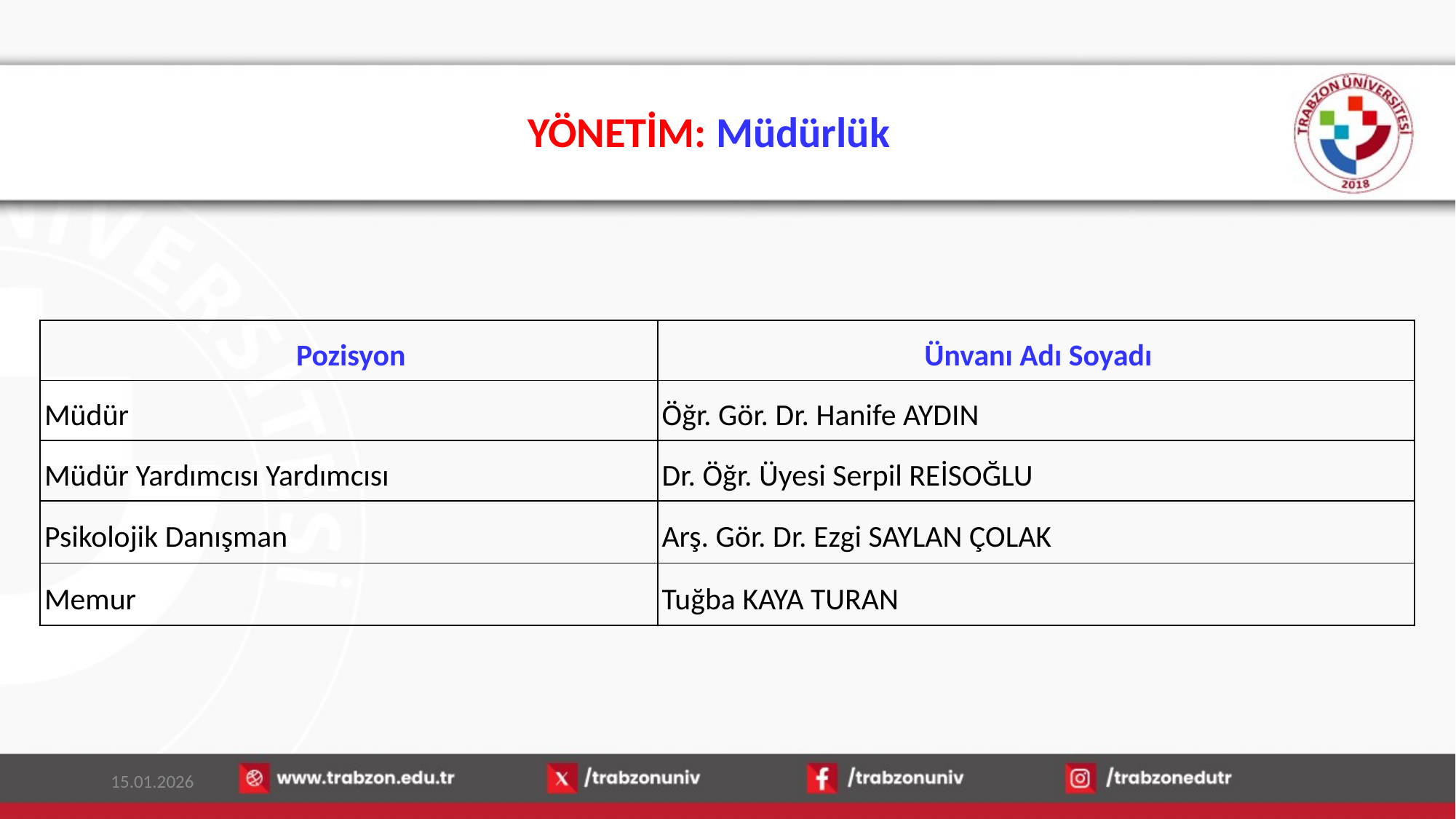

# YÖNETİM: Müdürlük
| Pozisyon | Ünvanı Adı Soyadı |
| --- | --- |
| Müdür | Öğr. Gör. Dr. Hanife AYDIN |
| Müdür Yardımcısı Yardımcısı | Dr. Öğr. Üyesi Serpil REİSOĞLU |
| Psikolojik Danışman | Arş. Gör. Dr. Ezgi SAYLAN ÇOLAK |
| Memur | Tuğba KAYA TURAN |
15.01.2026
4